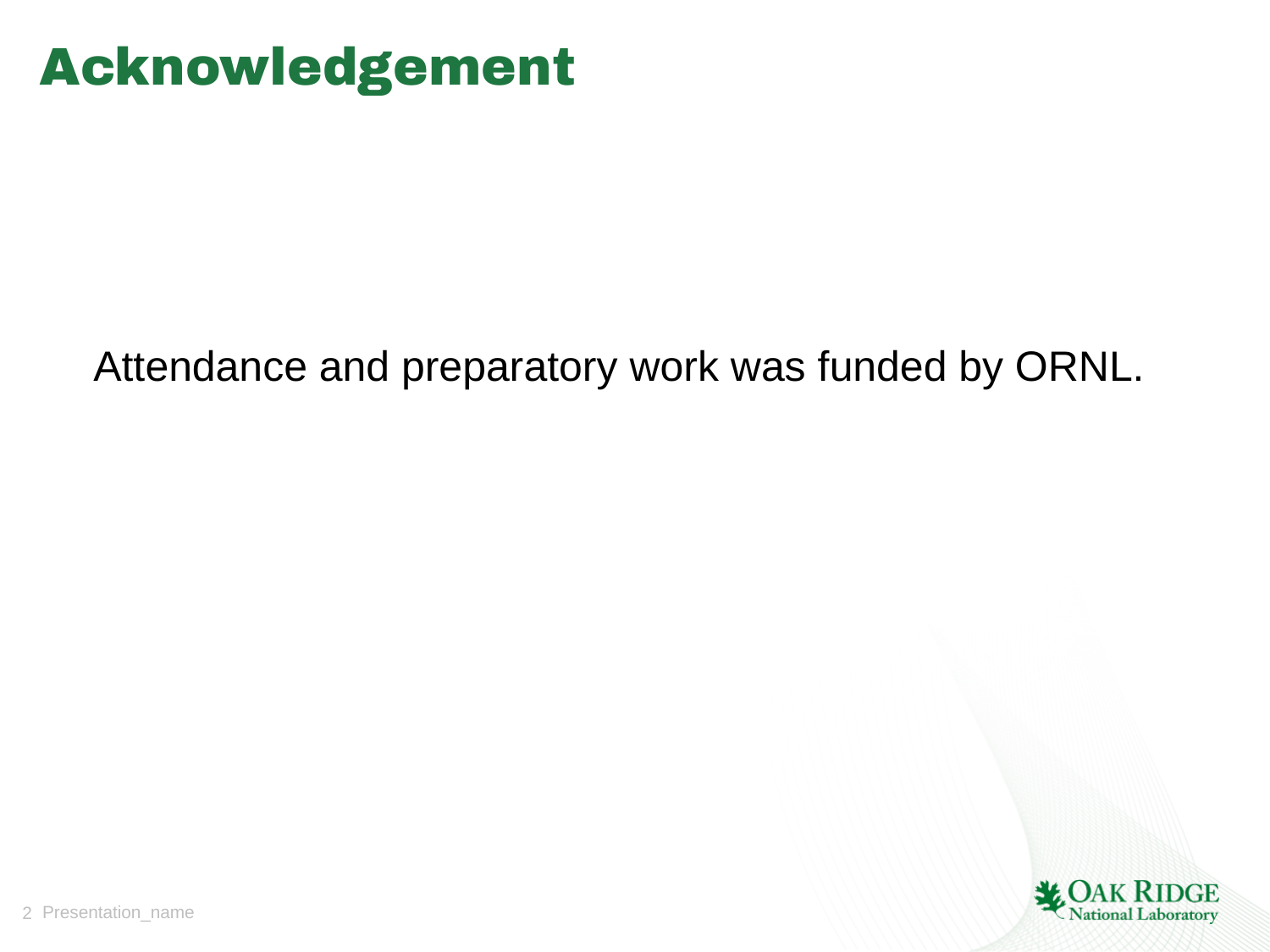

# Acknowledgement
Attendance and preparatory work was funded by ORNL.